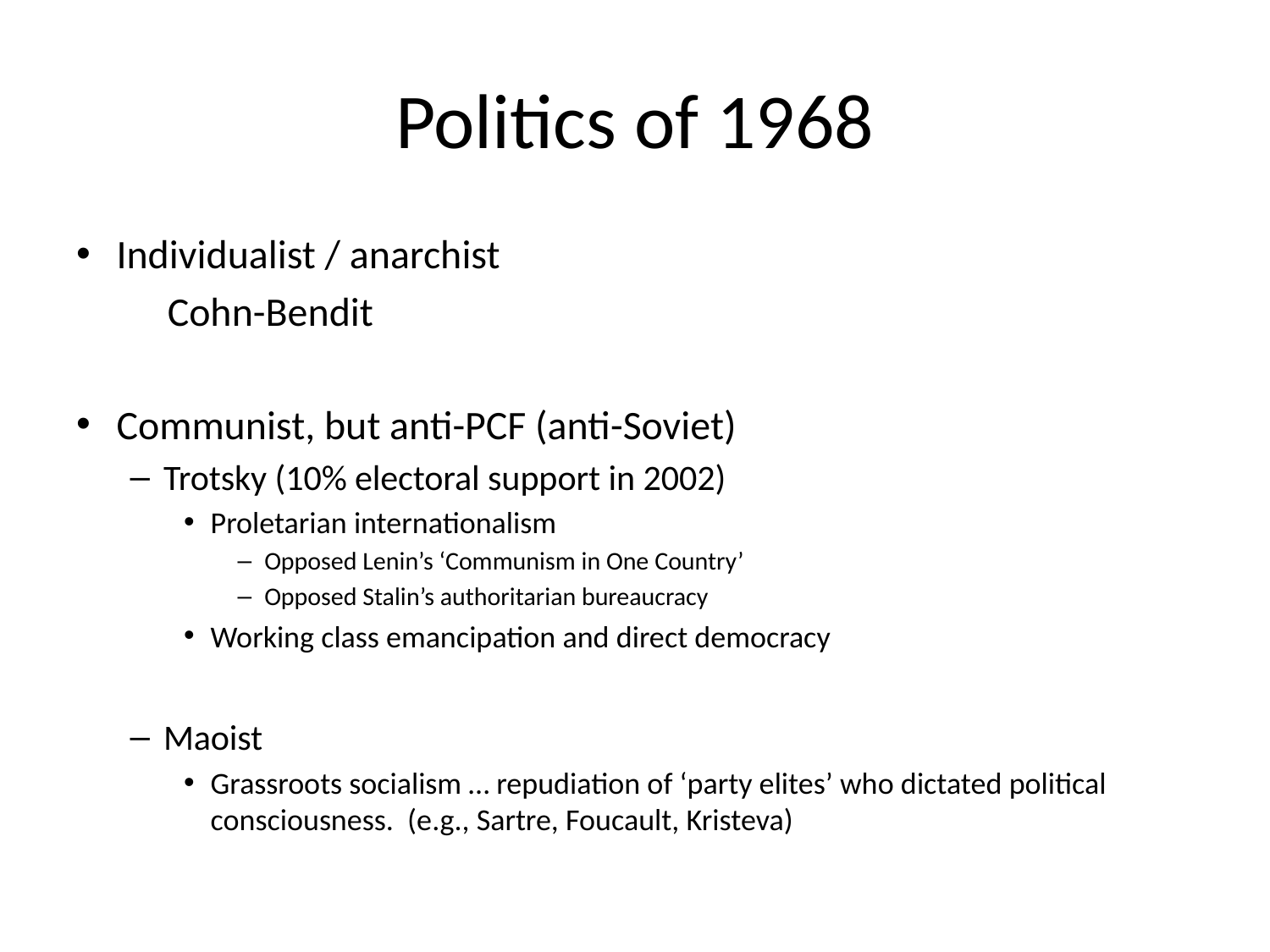

# Politics of 1968
Individualist / anarchist
	Cohn-Bendit

Communist, but anti-PCF (anti-Soviet)
Trotsky (10% electoral support in 2002)
Proletarian internationalism
Opposed Lenin’s ‘Communism in One Country’
Opposed Stalin’s authoritarian bureaucracy
Working class emancipation and direct democracy

Maoist
Grassroots socialism … repudiation of ‘party elites’ who dictated political consciousness.  (e.g., Sartre, Foucault, Kristeva)